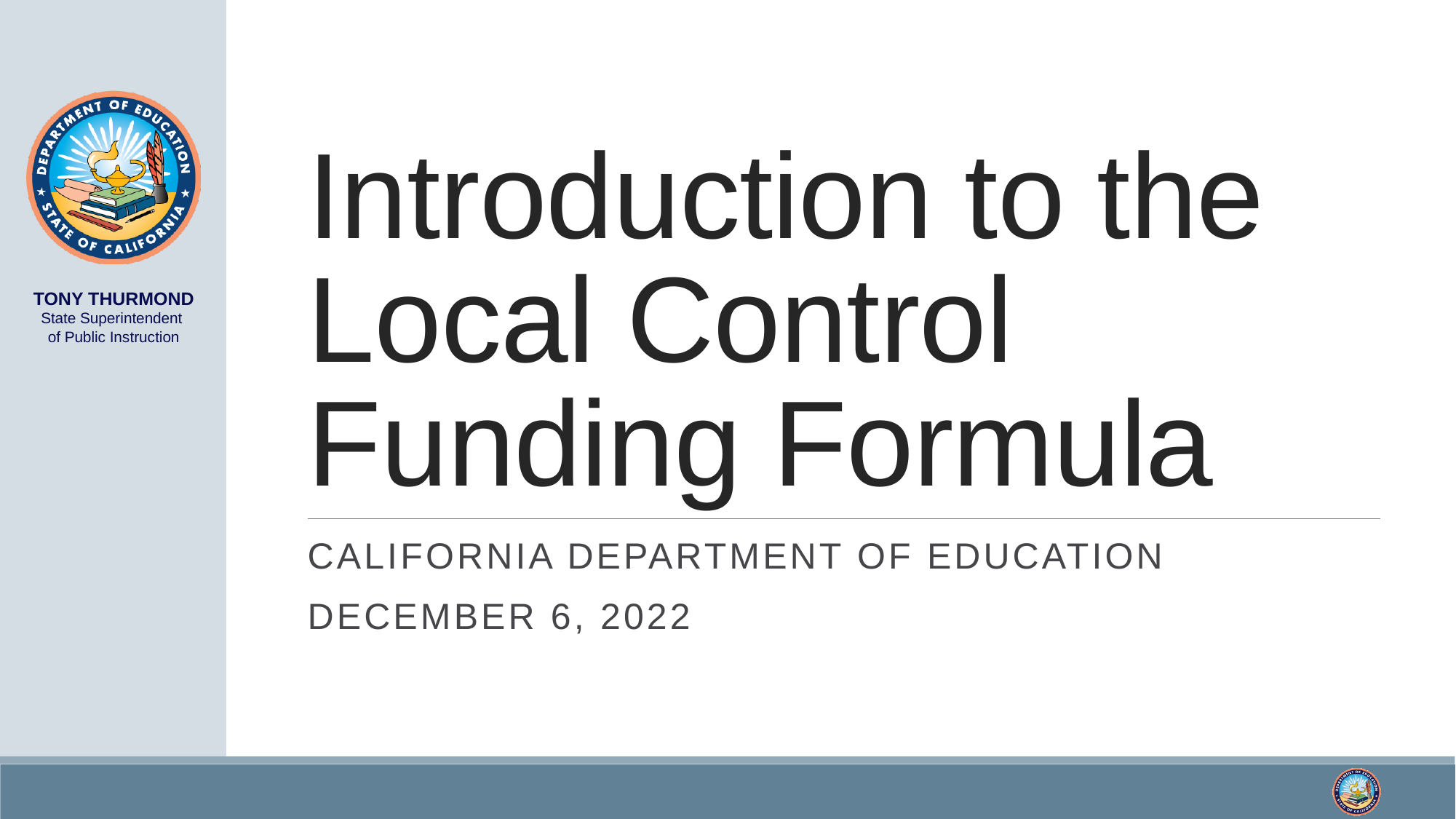

# Introduction to the Local Control Funding Formula
California Department of Education
December 6, 2022